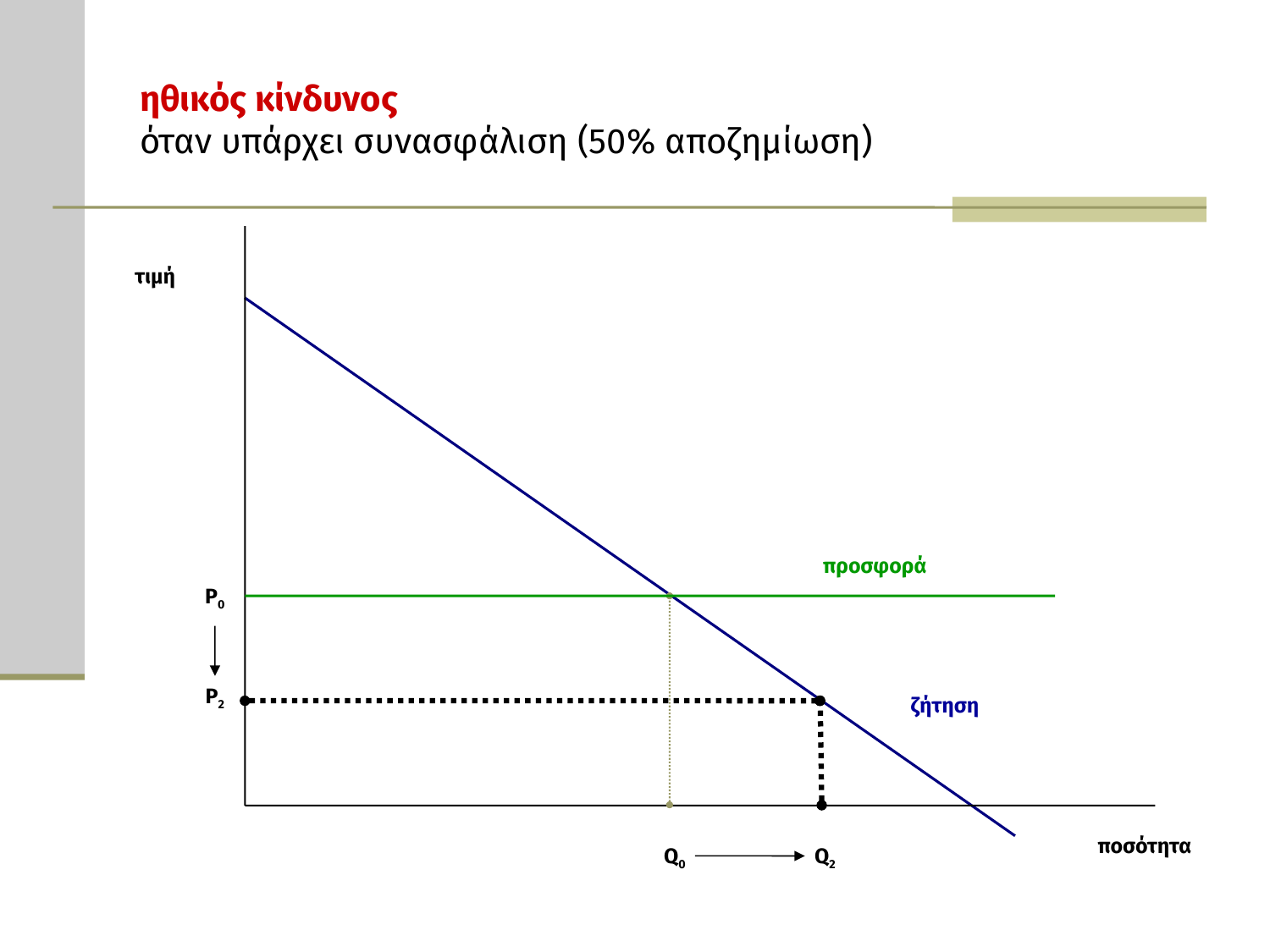

# ηθικός κίνδυνος όταν υπάρχει συνασφάλιση (50% αποζημίωση)

τιμή

προσφορά
P0

P2
ζήτηση

ποσότητα
Q0
Q2